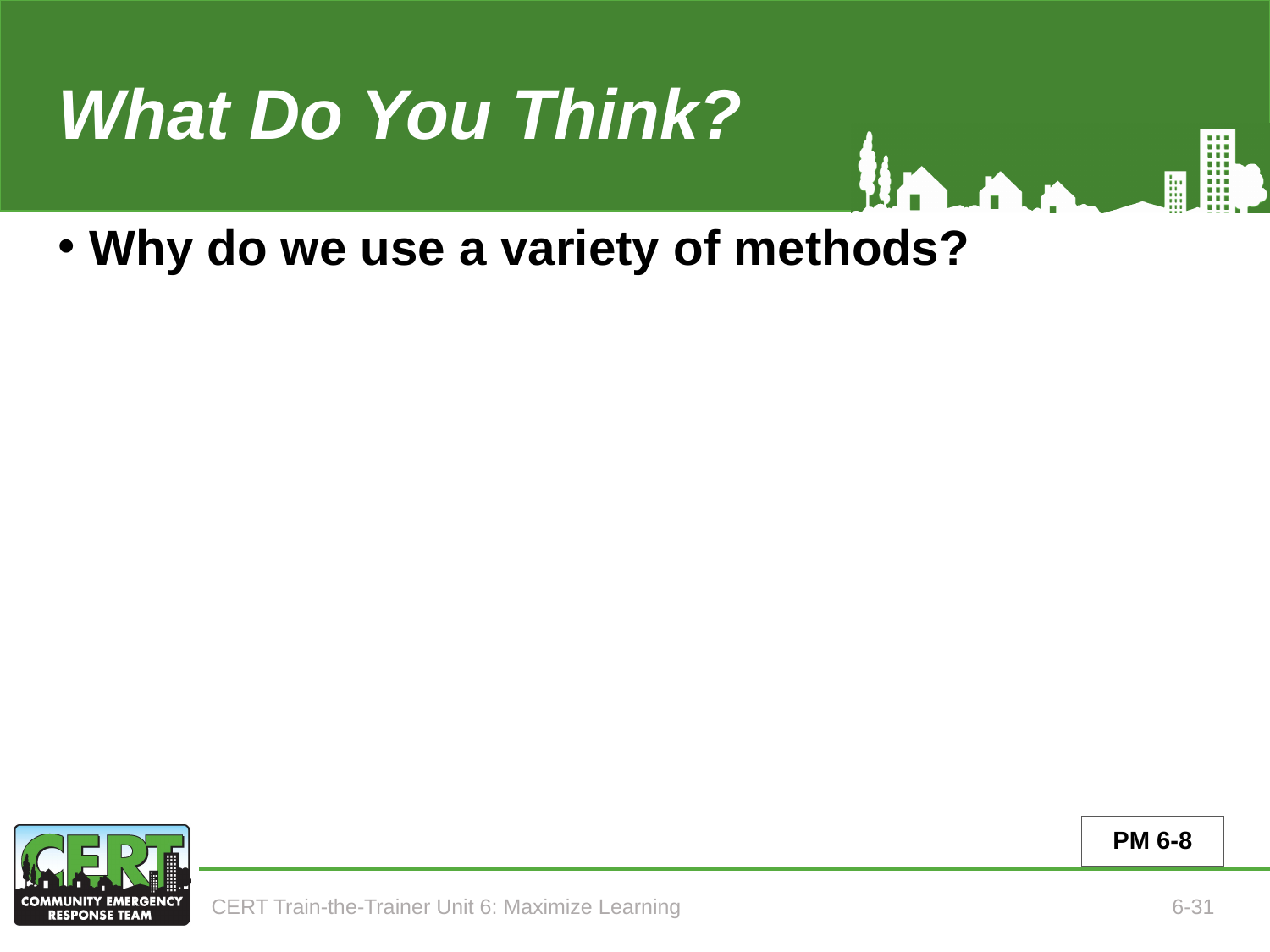

What Do You Think?
# Why do we use a variety of methods?
PM 6-8
CERT Train-the-Trainer Unit 6: Maximize Learning
6-31